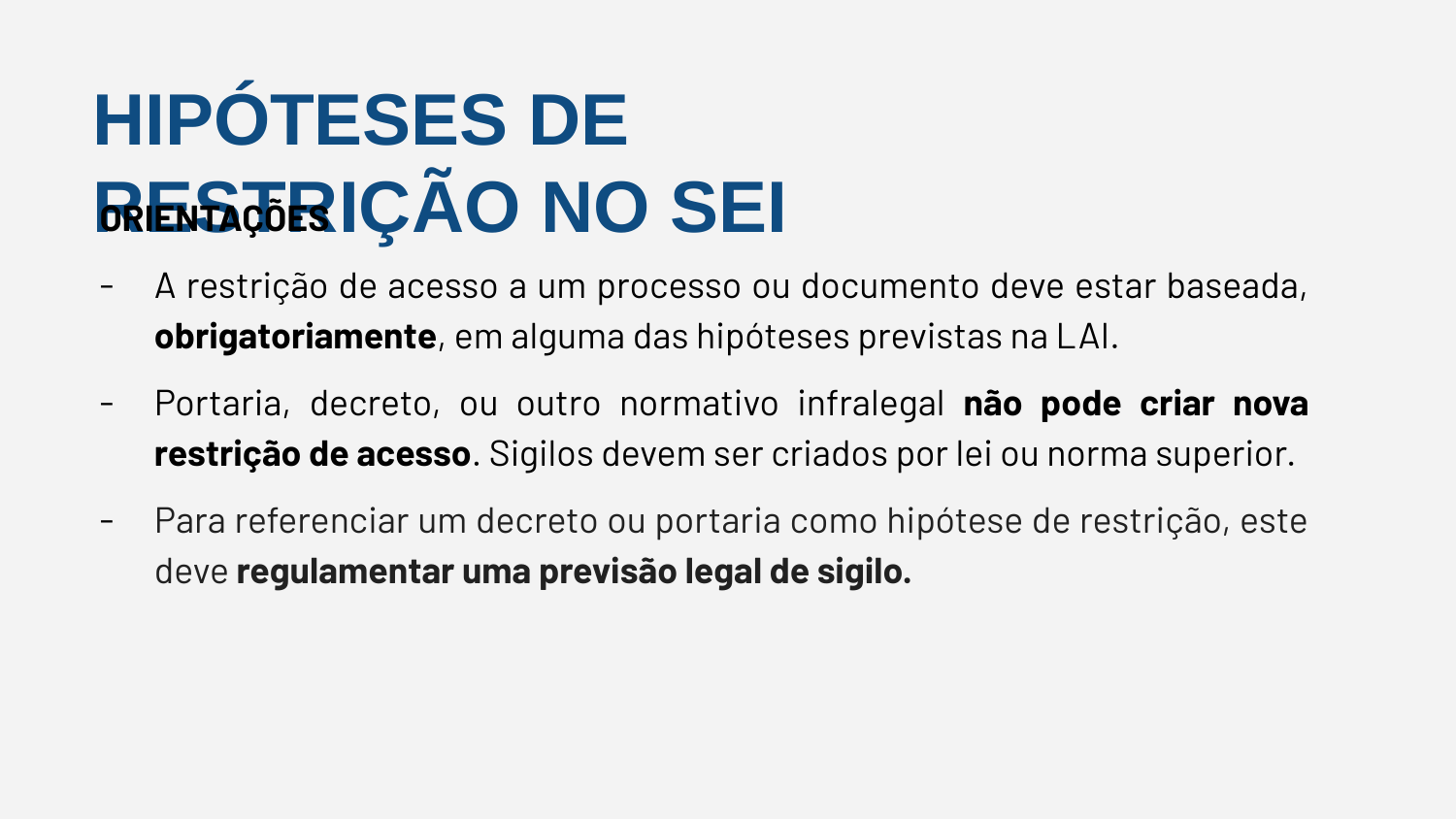

HIPÓTESES DE RESTRIÇÃO NO SEI
ORIENTAÇÕES
A restrição de acesso a um processo ou documento deve estar baseada, obrigatoriamente, em alguma das hipóteses previstas na LAI.
Portaria, decreto, ou outro normativo infralegal não pode criar nova restrição de acesso. Sigilos devem ser criados por lei ou norma superior.
Para referenciar um decreto ou portaria como hipótese de restrição, este deve regulamentar uma previsão legal de sigilo.